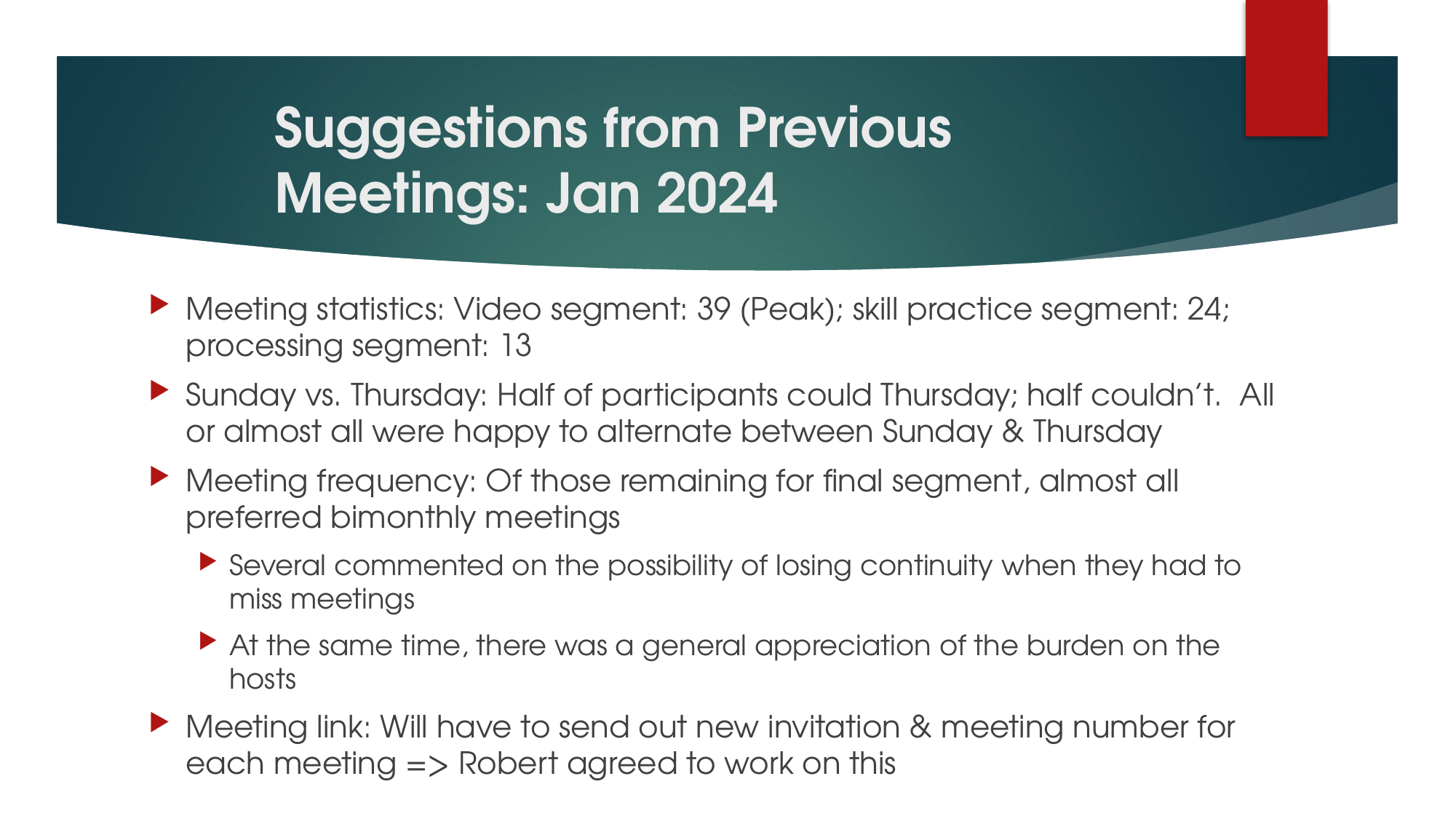

# Suggestions from Previous Meetings: Jan 2024
Meeting statistics: Video segment: 39 (Peak); skill practice segment: 24; processing segment: 13
Sunday vs. Thursday: Half of participants could Thursday; half couldn’t.  All or almost all were happy to alternate between Sunday & Thursday
Meeting frequency: Of those remaining for final segment, almost all preferred bimonthly meetings
Several commented on the possibility of losing continuity when they had to miss meetings
At the same time, there was a general appreciation of the burden on the hosts
Meeting link: Will have to send out new invitation & meeting number for each meeting => Robert agreed to work on this